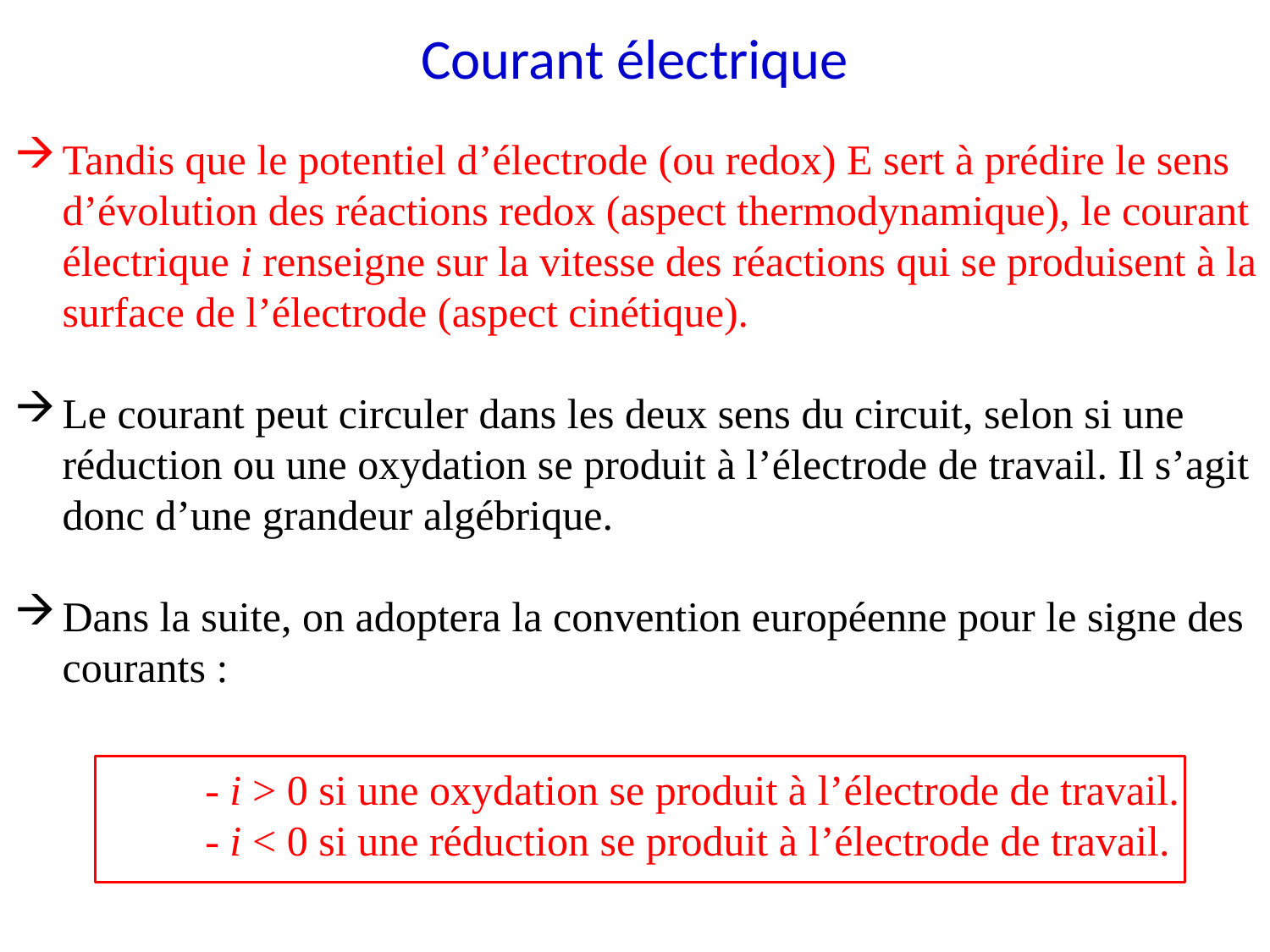

Courant électrique
Tandis que le potentiel d’électrode (ou redox) E sert à prédire le sens d’évolution des réactions redox (aspect thermodynamique), le courant électrique i renseigne sur la vitesse des réactions qui se produisent à la surface de l’électrode (aspect cinétique).

Le courant peut circuler dans les deux sens du circuit, selon si une réduction ou une oxydation se produit à l’électrode de travail. Il s’agit donc d’une grandeur algébrique.

Dans la suite, on adoptera la convention européenne pour le signe des courants :

	- i > 0 si une oxydation se produit à l’électrode de travail.
	- i < 0 si une réduction se produit à l’électrode de travail.